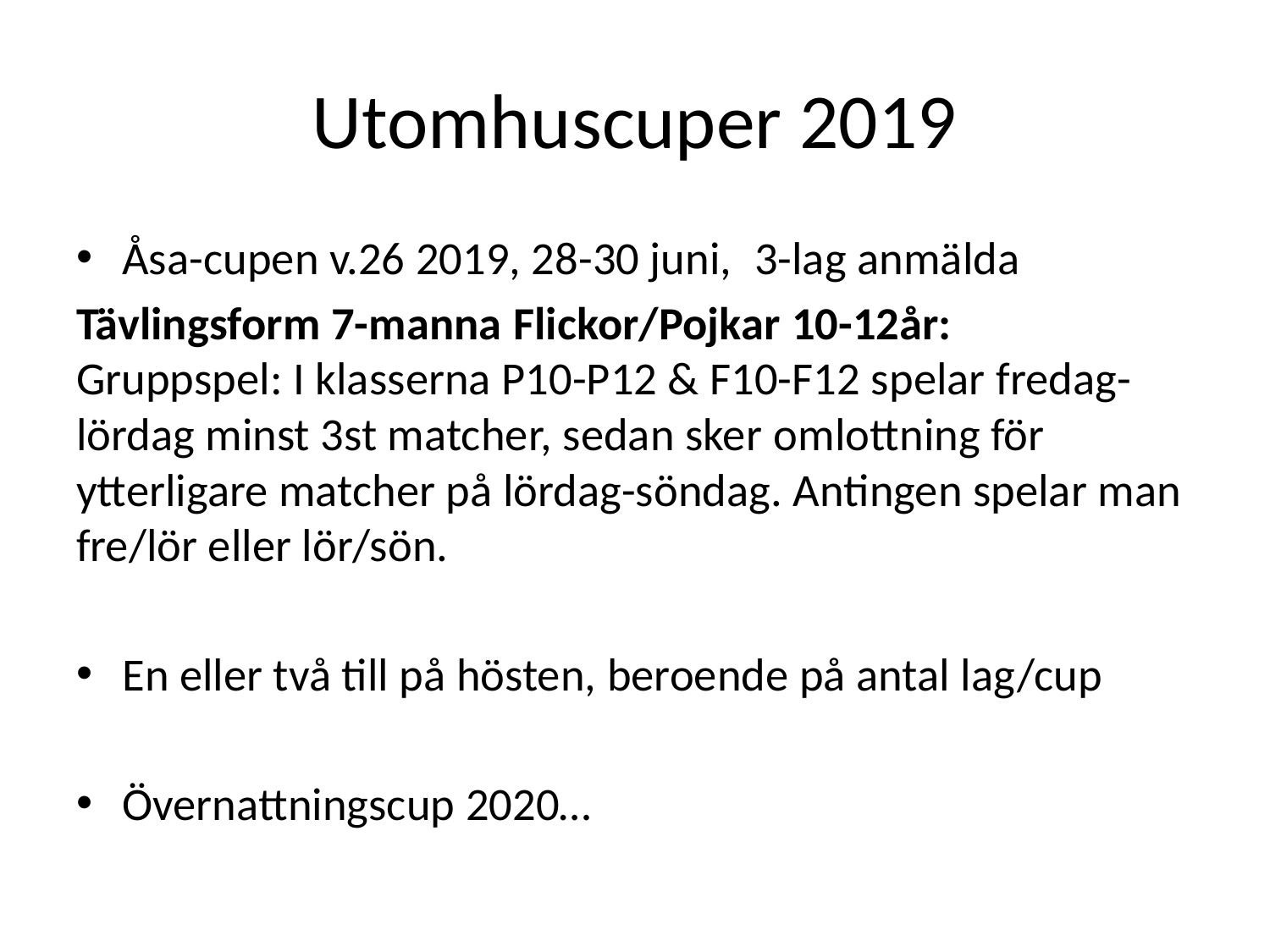

# Utomhuscuper 2019
Åsa-cupen v.26 2019, 28-30 juni,  3-lag anmälda
Tävlingsform 7-manna Flickor/Pojkar 10-12år:
Gruppspel: I klasserna P10-P12 & F10-F12 spelar fredag-lördag minst 3st matcher, sedan sker omlottning för ytterligare matcher på lördag-söndag. Antingen spelar man fre/lör eller lör/sön.

En eller två till på hösten, beroende på antal lag/cup

Övernattningscup 2020…